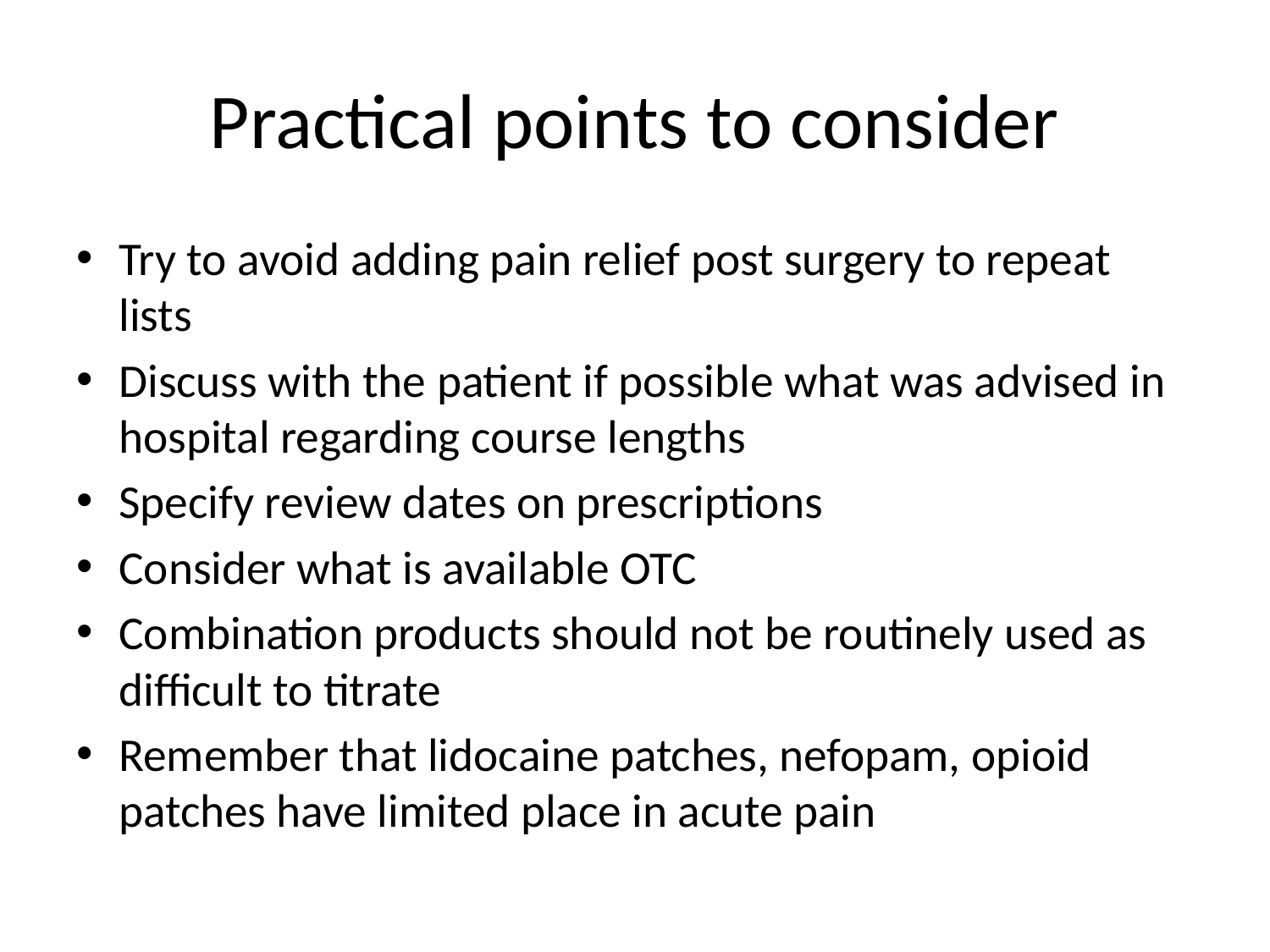

# Practical points to consider
Try to avoid adding pain relief post surgery to repeat lists
Discuss with the patient if possible what was advised in hospital regarding course lengths
Specify review dates on prescriptions
Consider what is available OTC
Combination products should not be routinely used as difficult to titrate
Remember that lidocaine patches, nefopam, opioid patches have limited place in acute pain